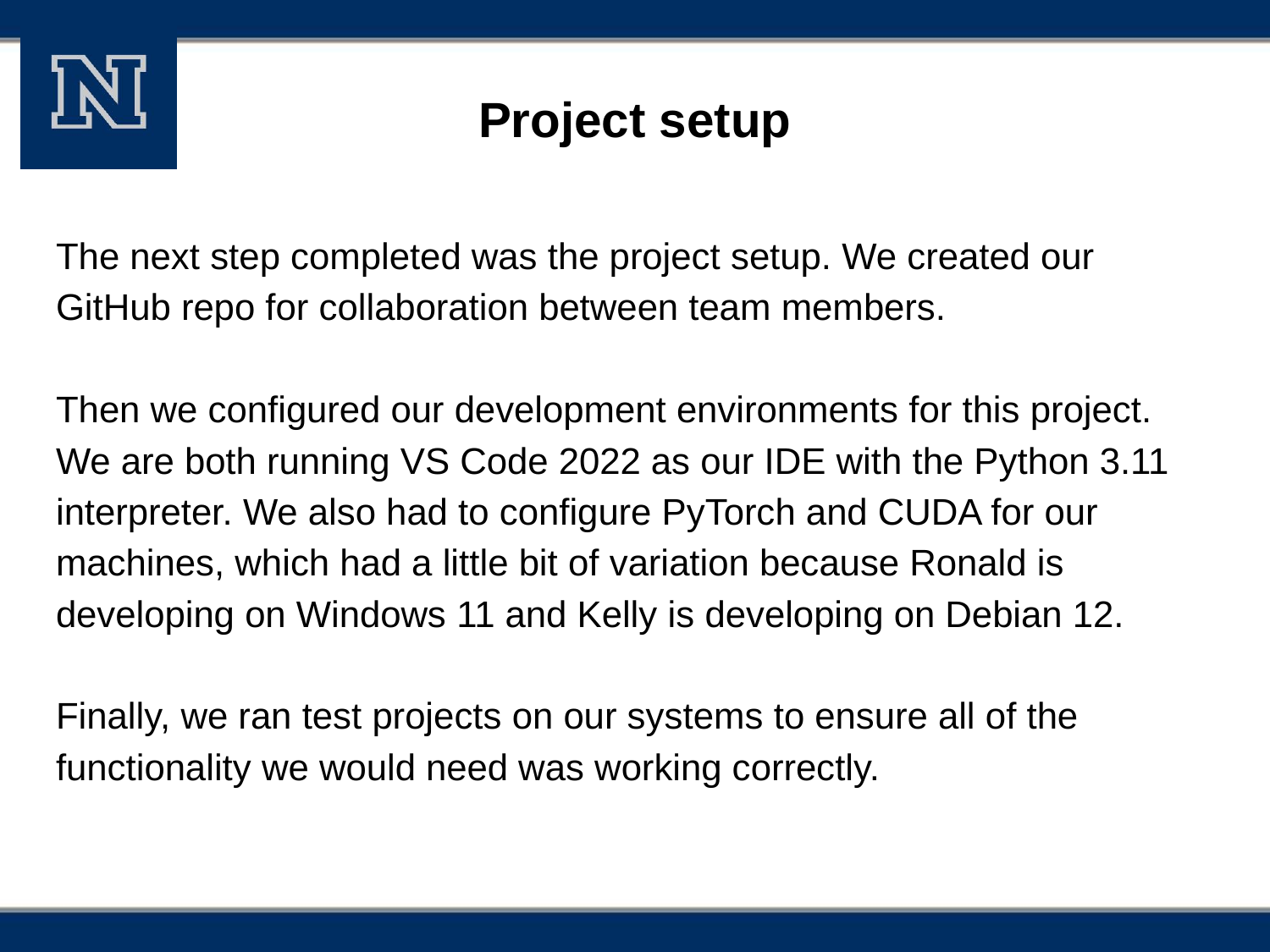

# Project setup
The next step completed was the project setup. We created our GitHub repo for collaboration between team members.

Then we configured our development environments for this project. We are both running VS Code 2022 as our IDE with the Python 3.11 interpreter. We also had to configure PyTorch and CUDA for our machines, which had a little bit of variation because Ronald is developing on Windows 11 and Kelly is developing on Debian 12.

Finally, we ran test projects on our systems to ensure all of the functionality we would need was working correctly.